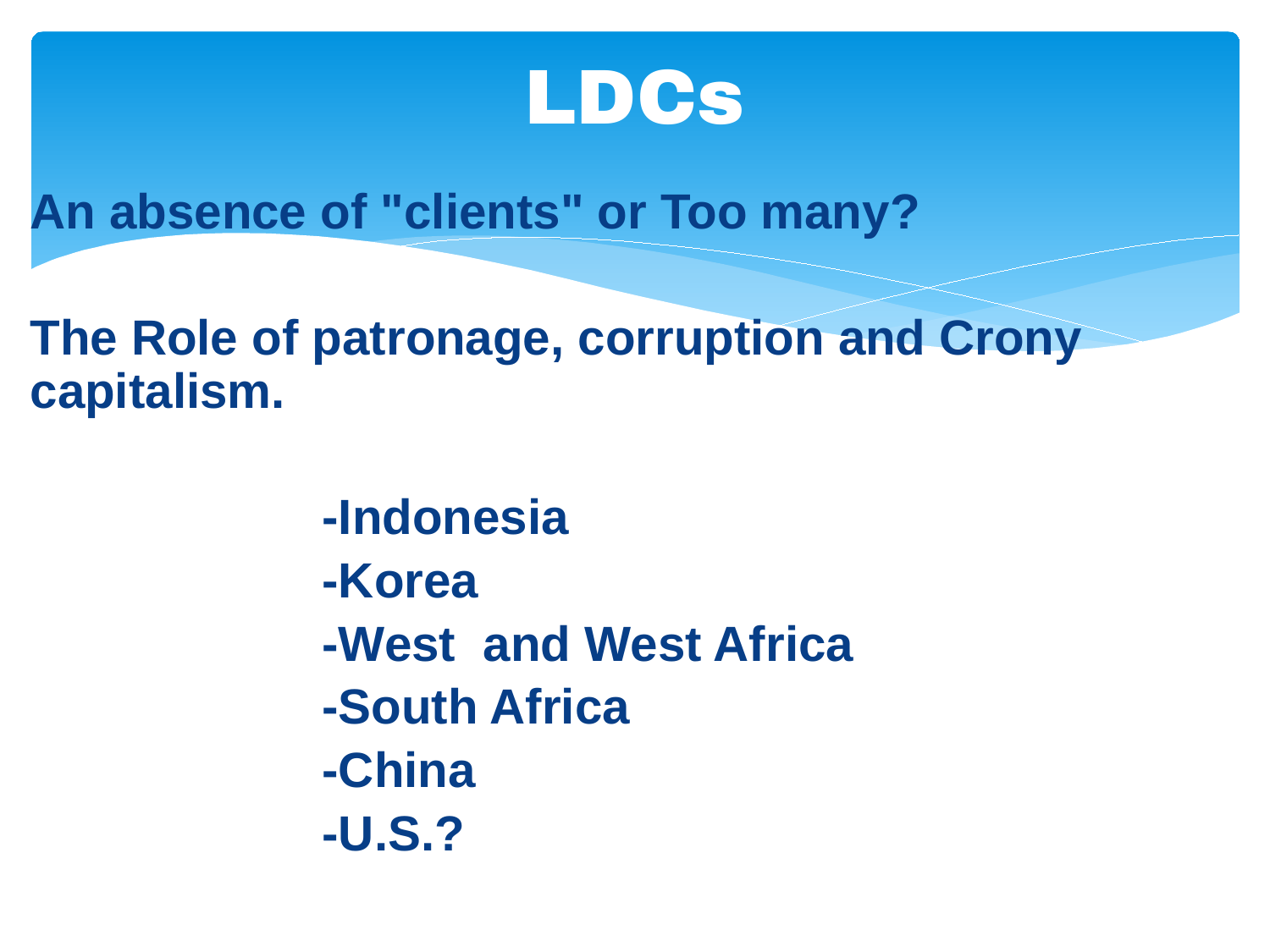

# LDCs
An absence of "clients" or Too many?

The Role of patronage, corruption and Crony    capitalism.

			-Indonesia
			-Korea
			-West  and West Africa
			-South Africa
			-China
			-U.S.?